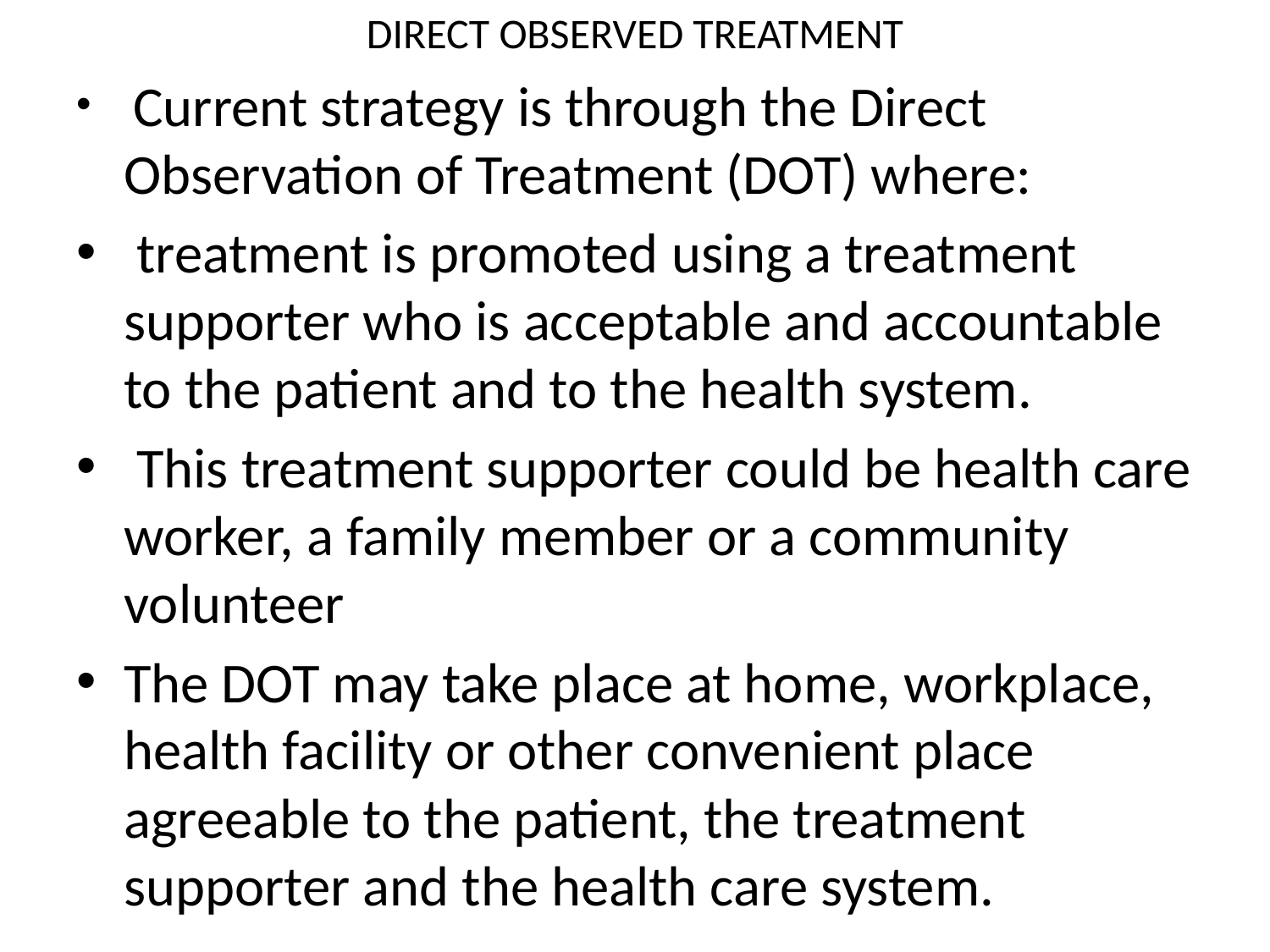

# DIRECT OBSERVED TREATMENT
 Current strategy is through the Direct Observation of Treatment (DOT) where:
 treatment is promoted using a treatment supporter who is acceptable and accountable to the patient and to the health system.
 This treatment supporter could be health care worker, a family member or a community volunteer
The DOT may take place at home, workplace, health facility or other convenient place agreeable to the patient, the treatment supporter and the health care system.